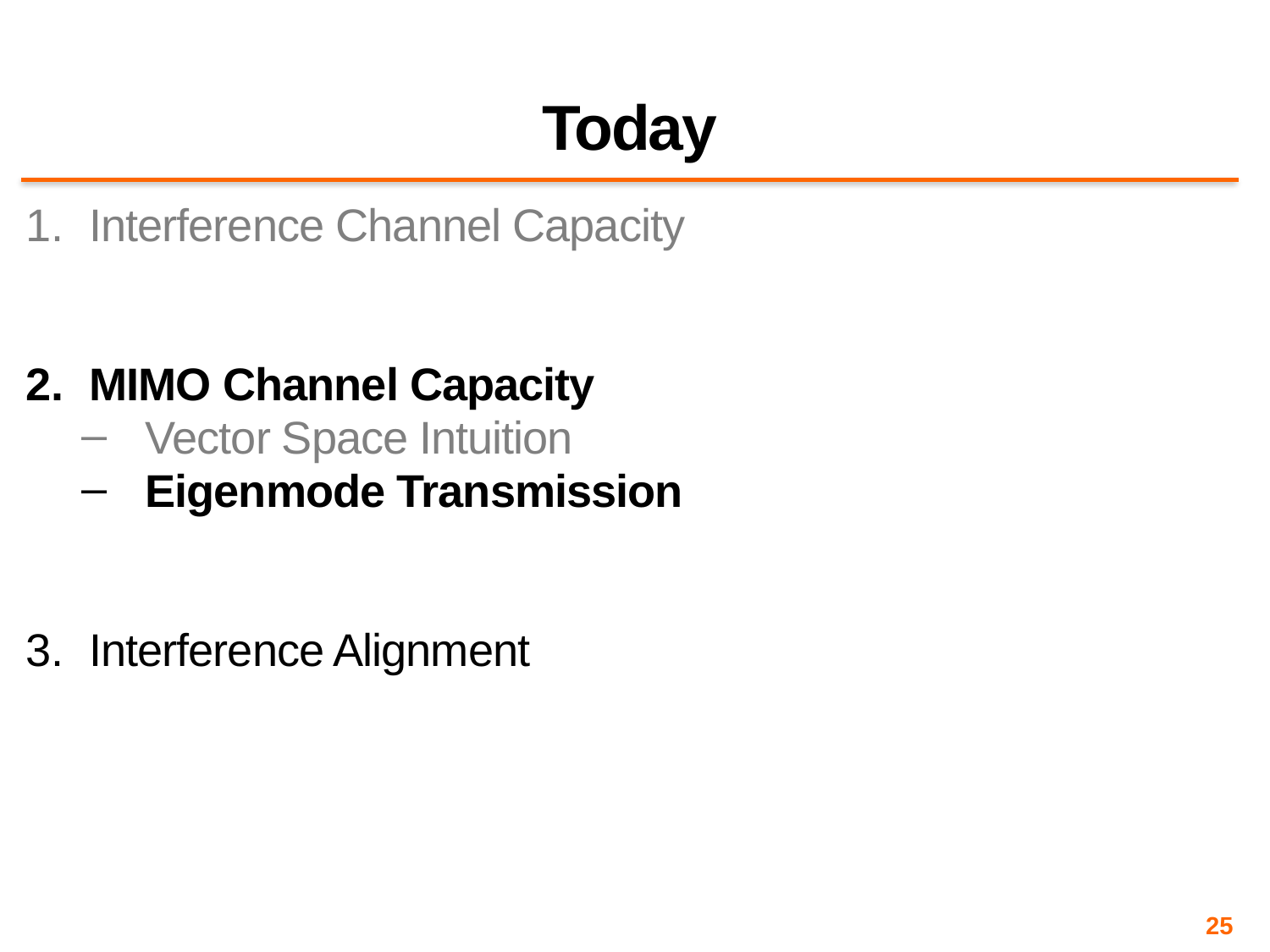

# Today
Interference Channel Capacity

MIMO Channel Capacity
Vector Space Intuition
Eigenmode Transmission

Interference Alignment

25